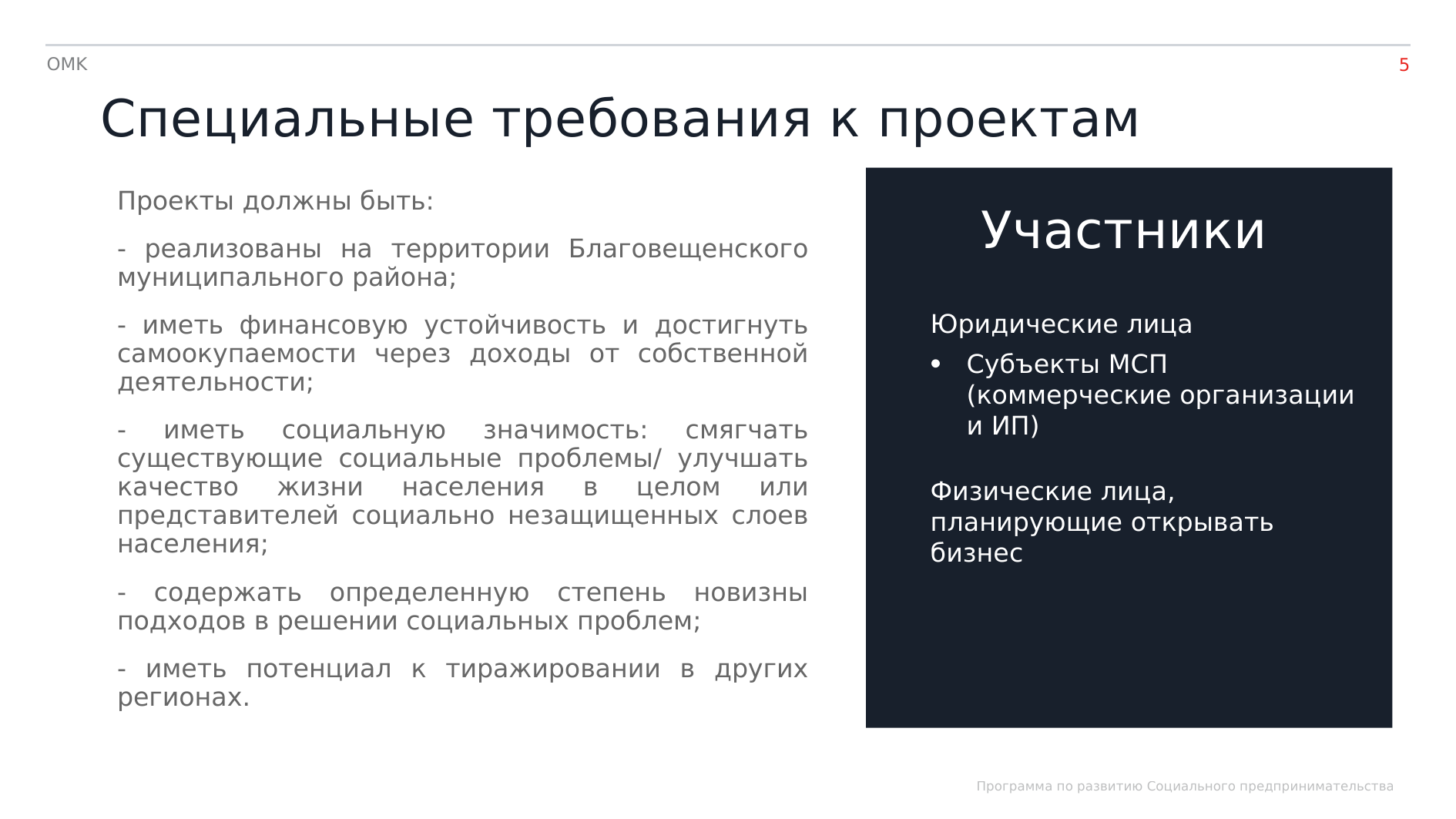

OMK
Специальные требования к проектам

Проекты должны быть:
- реализованы на территории Благовещенского муниципального района;
- иметь финансовую устойчивость и достигнуть самоокупаемости через доходы от собственной деятельности;
- иметь социальную значимость: смягчать существующие социальные проблемы/ улучшать качество жизни населения в целом или представителей социально незащищенных слоев населения;
- содержать определенную степень новизны подходов в решении социальных проблем;
- иметь потенциал к тиражировании в других регионах.
Участники

Текст
Юридические лица
Субъекты МСП (коммерческие организации и ИП)

Физические лица, планирующие открывать бизнес

Программа по развитию Социального предпринимательства